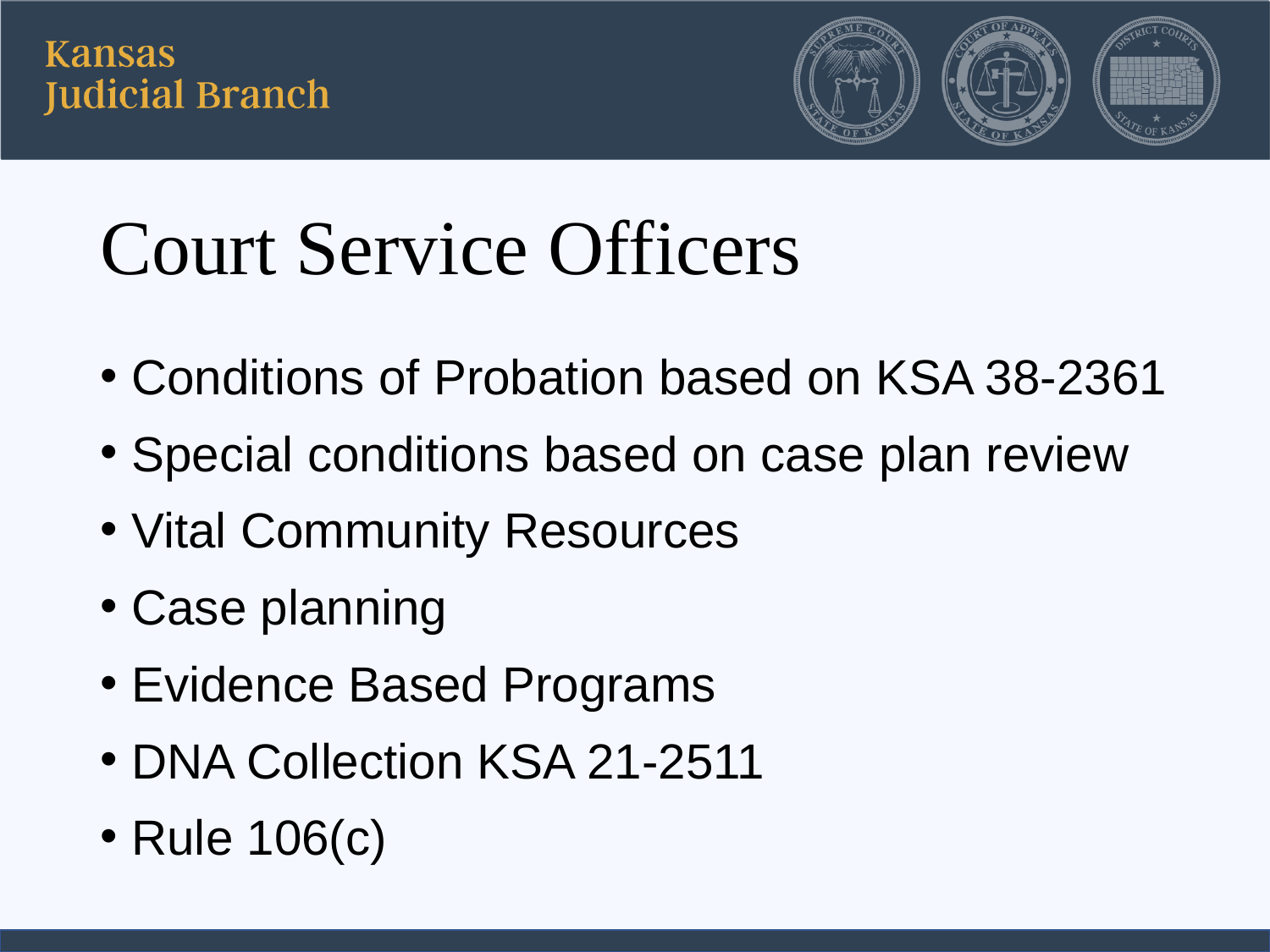

# Court Service Officers
Conditions of Probation based on KSA 38-2361
Special conditions based on case plan review
Vital Community Resources
Case planning
Evidence Based Programs
DNA Collection KSA 21-2511
Rule 106(c)